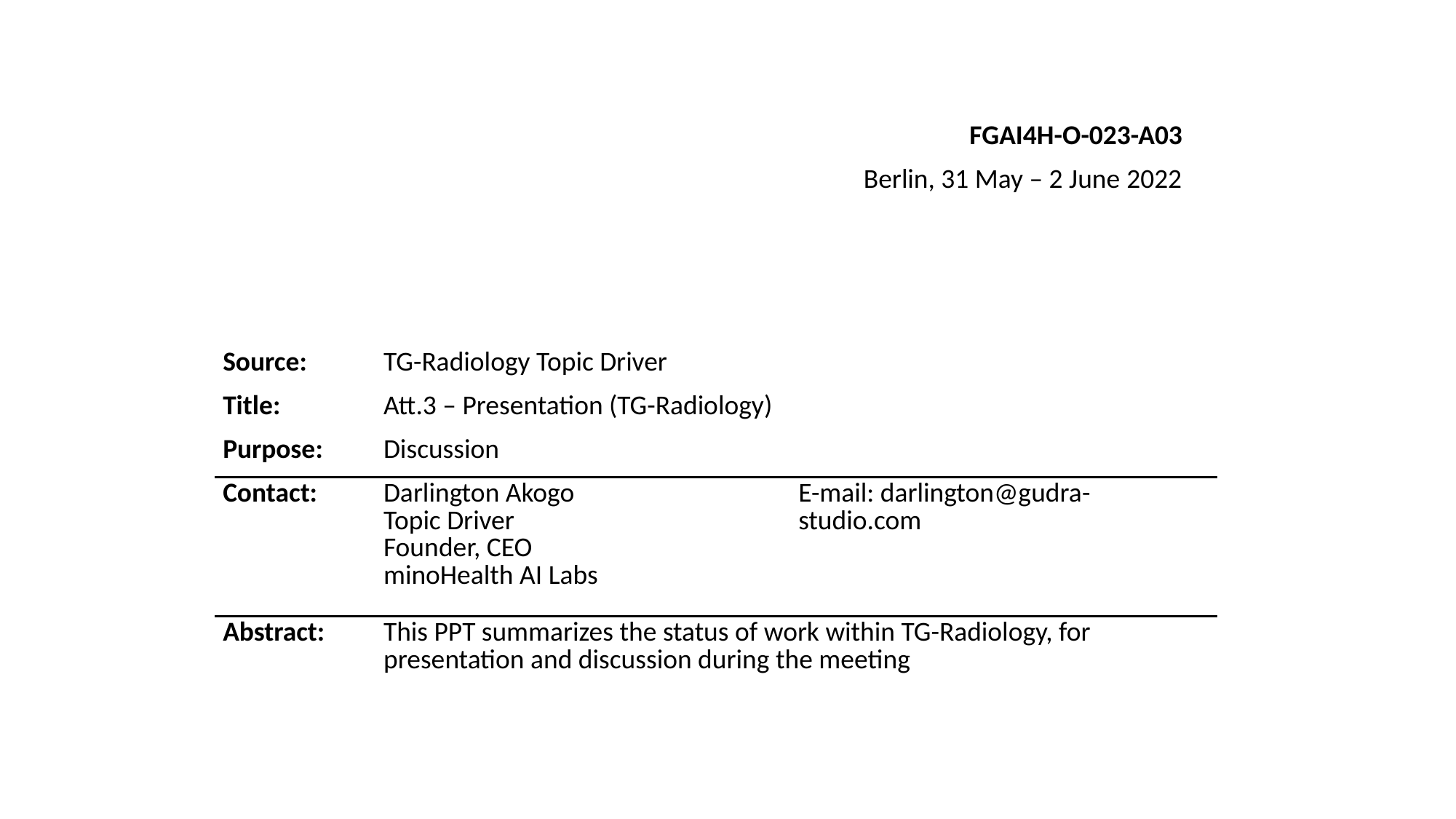

FGAI4H-O-023-A03
Berlin, 31 May – 2 June 2022
| Source: | TG-Radiology Topic Driver |  |
| --- | --- | --- |
| Title: | Att.3 – Presentation (TG-Radiology) |  |
| Purpose: | Discussion |  |
| Contact: | Darlington Akogo Topic Driver Founder, CEO minoHealth AI Labs | E-mail: darlington@gudra-studio.com |
| Abstract: | This PPT summarizes the status of work within TG-Radiology, for presentation and discussion during the meeting |  |